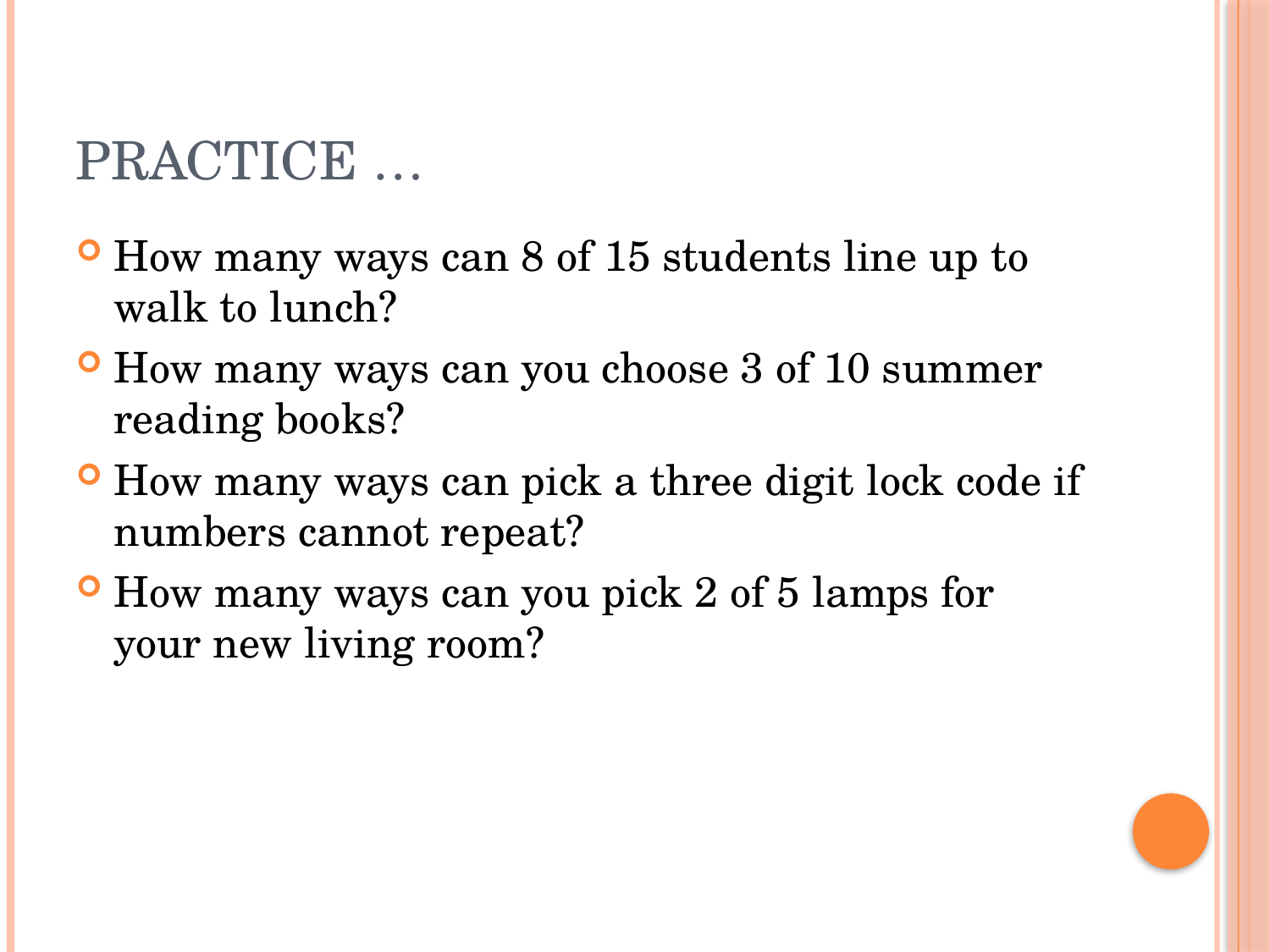

# Practice …
How many ways can 8 of 15 students line up to walk to lunch?
How many ways can you choose 3 of 10 summer reading books?
How many ways can pick a three digit lock code if numbers cannot repeat?
How many ways can you pick 2 of 5 lamps for your new living room?